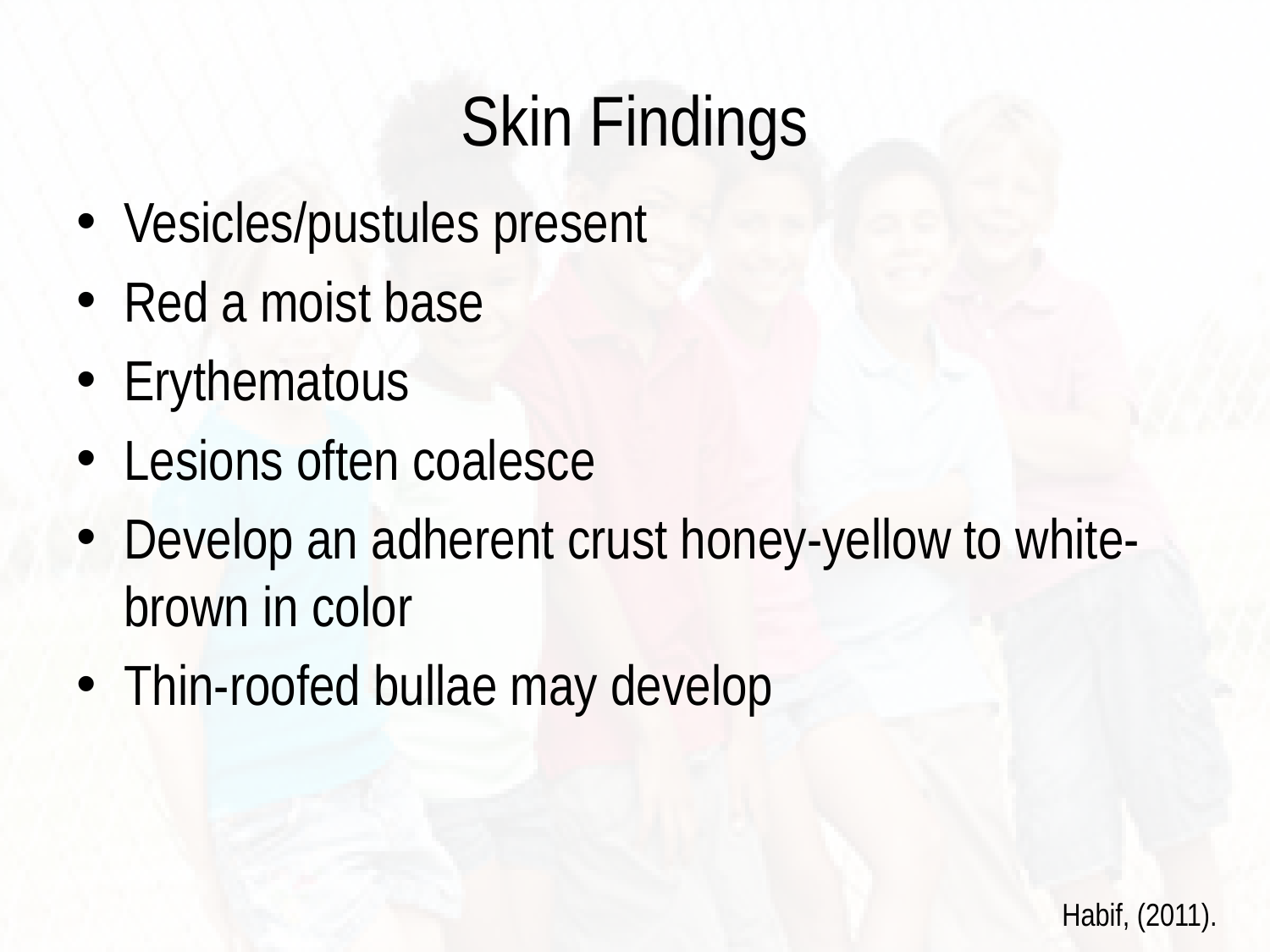

# Skin Findings
Vesicles/pustules present
Red a moist base
Erythematous
Lesions often coalesce
Develop an adherent crust honey-yellow to white-brown in color
Thin-roofed bullae may develop
Habif, (2011).